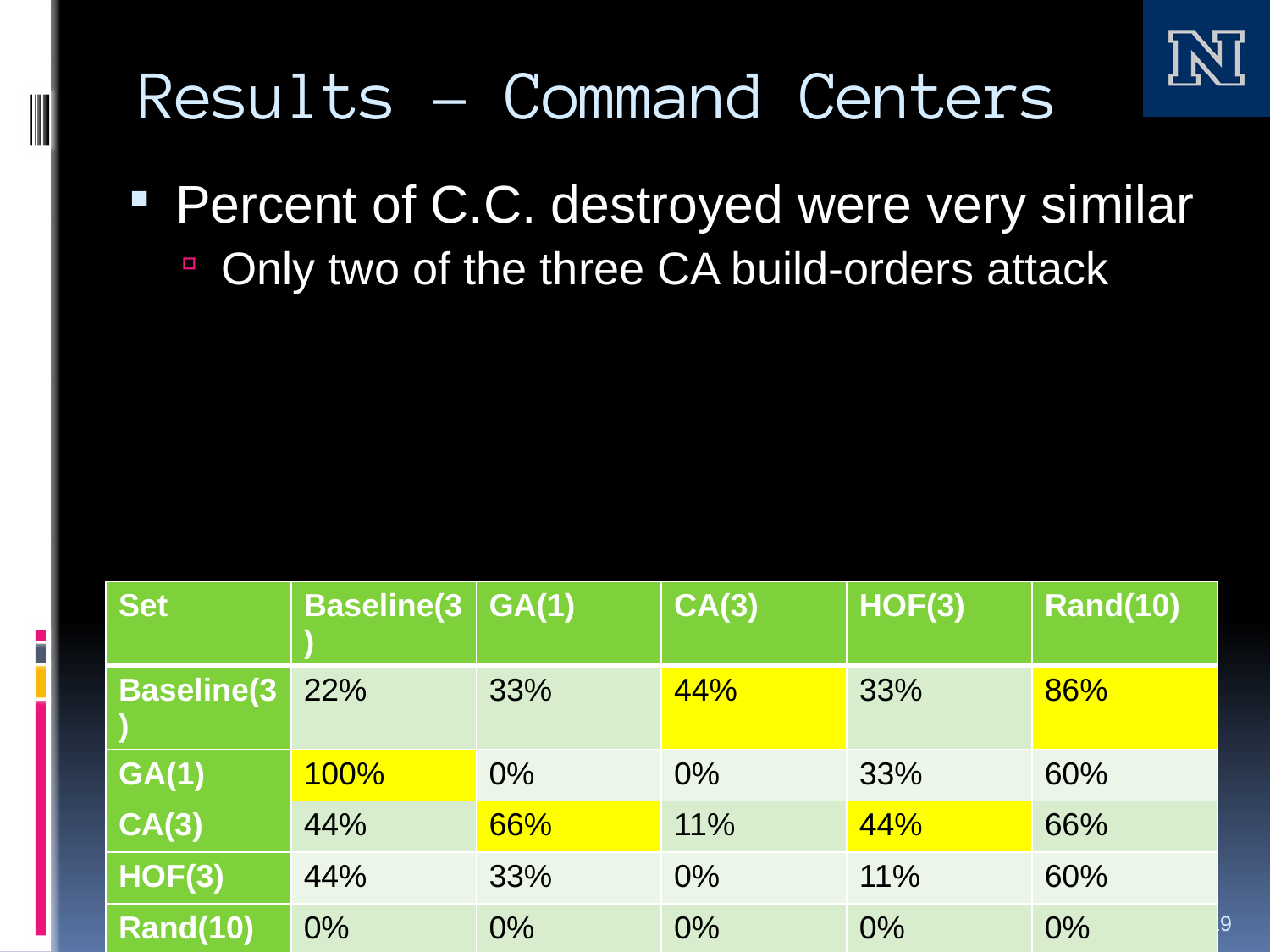

# Results – Command Centers
Percent of C.C. destroyed were very similar
Only two of the three CA build-orders attack
| Set | Baseline(3) | GA(1) | CA(3) | HOF(3) | Rand(10) |
| --- | --- | --- | --- | --- | --- |
| Baseline(3) | 22% | 33% | 44% | 33% | 86% |
| GA(1) | 100% | 0% | 0% | 33% | 60% |
| CA(3) | 44% | 66% | 11% | 44% | 66% |
| HOF(3) | 44% | 33% | 0% | 11% | 60% |
| Rand(10) | 0% | 0% | 0% | 0% | 0% |
Evolutionary Computing Systems Lab (ECSL), University of Nevada, Reno
19